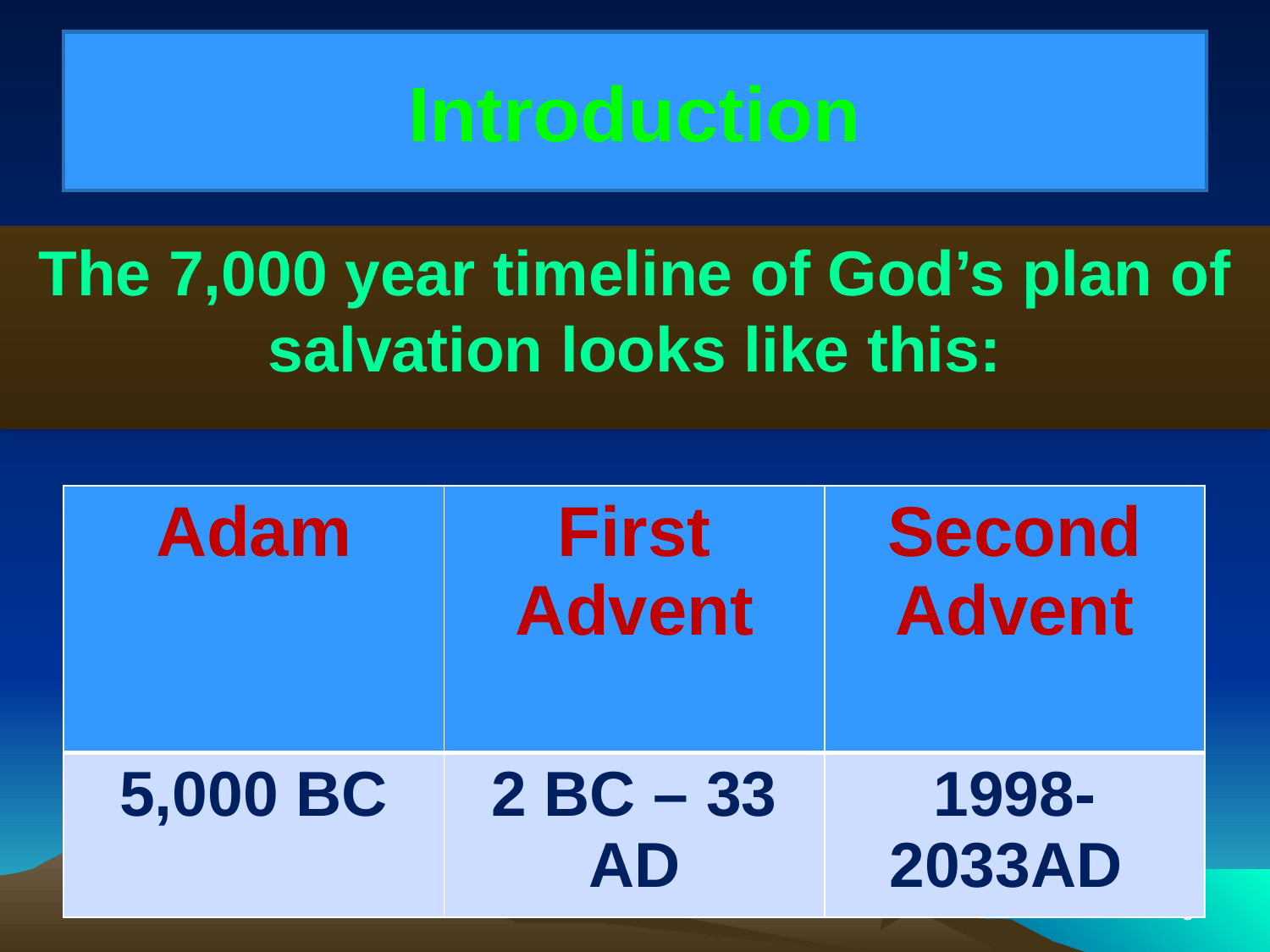

# Introduction
The 7,000 year timeline of God’s plan of salvation looks like this:

| Adam | First Advent | Second Advent |
| --- | --- | --- |
| 5,000 BC | 2 BC – 33 AD | 1998-2033AD |
5